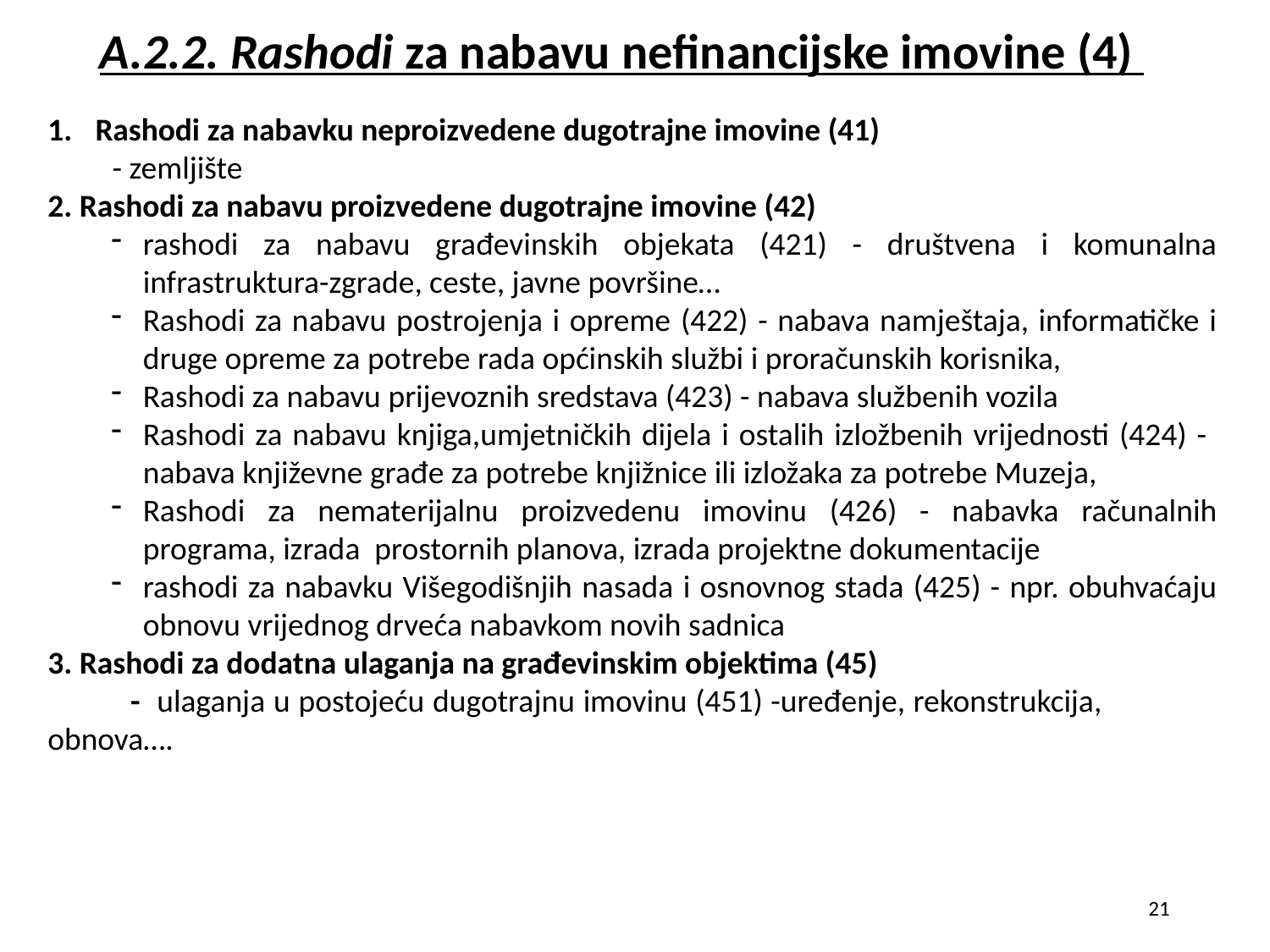

# A.2.2. Rashodi za nabavu nefinancijske imovine (4)
Rashodi za nabavku neproizvedene dugotrajne imovine (41)
         - zemljište
2. Rashodi za nabavu proizvedene dugotrajne imovine (42)
rashodi za nabavu građevinskih objekata (421) - društvena i komunalna infrastruktura-zgrade, ceste, javne površine…
Rashodi za nabavu postrojenja i opreme (422) - nabava namještaja, informatičke i druge opreme za potrebe rada općinskih službi i proračunskih korisnika,
Rashodi za nabavu prijevoznih sredstava (423) - nabava službenih vozila
Rashodi za nabavu knjiga,umjetničkih dijela i ostalih izložbenih vrijednosti (424) -  nabava književne građe za potrebe knjižnice ili izložaka za potrebe Muzeja,
Rashodi za nematerijalnu proizvedenu imovinu (426) - nabavka računalnih programa, izrada  prostornih planova, izrada projektne dokumentacije
rashodi za nabavku Višegodišnjih nasada i osnovnog stada (425) - npr. obuhvaćaju obnovu vrijednog drveća nabavkom novih sadnica
3. Rashodi za dodatna ulaganja na građevinskim objektima (45)
          -  ulaganja u postojeću dugotrajnu imovinu (451) -uređenje, rekonstrukcija,      	obnova….
21